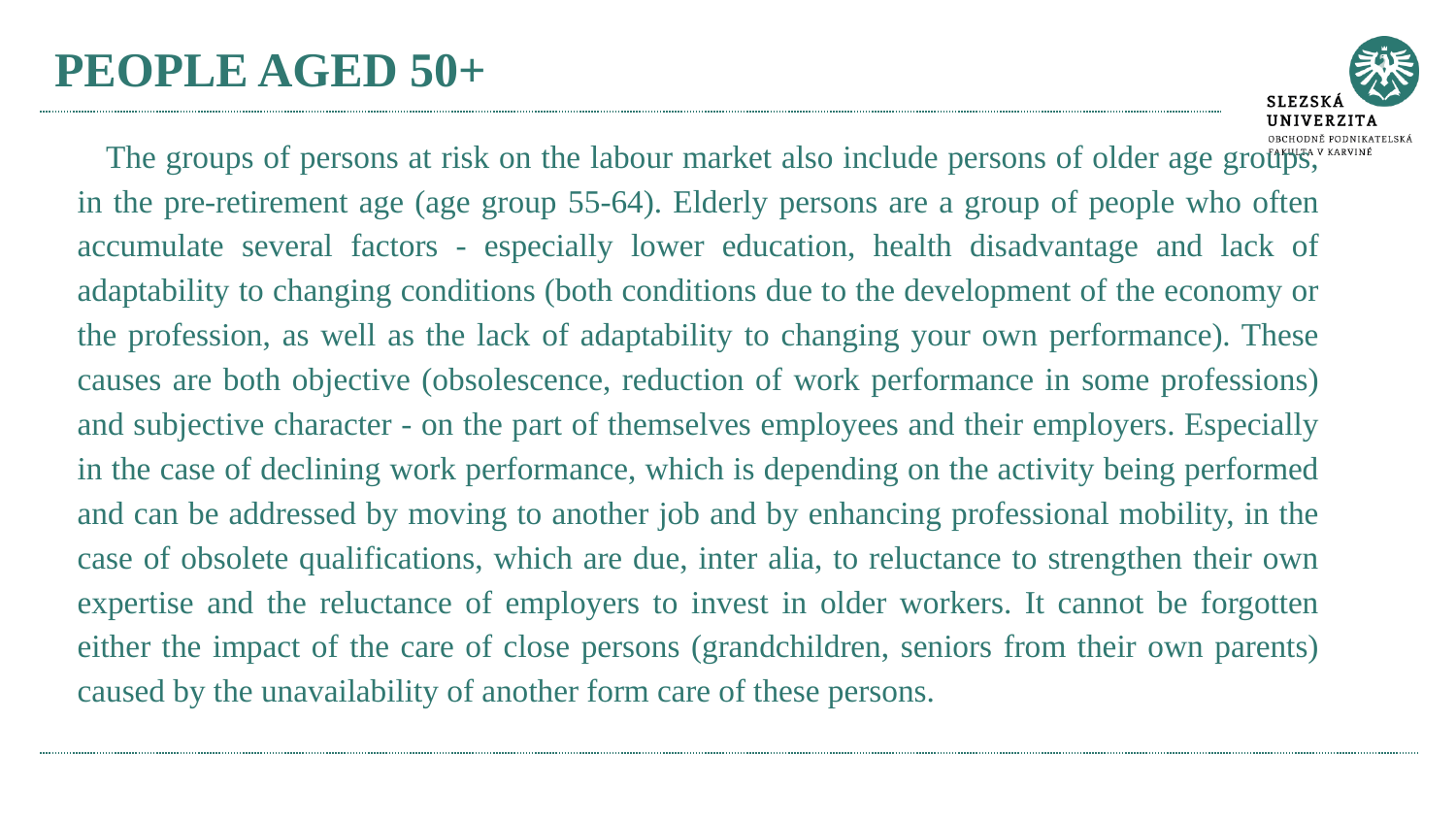

# People Aged 50+
The groups of persons at risk on the labour market also include persons of older age groups, in the pre-retirement age (age group 55-64). Elderly persons are a group of people who often accumulate several factors - especially lower education, health disadvantage and lack of adaptability to changing conditions (both conditions due to the development of the economy or the profession, as well as the lack of adaptability to changing your own performance). These causes are both objective (obsolescence, reduction of work performance in some professions) and subjective character - on the part of themselves employees and their employers. Especially in the case of declining work performance, which is depending on the activity being performed and can be addressed by moving to another job and by enhancing professional mobility, in the case of obsolete qualifications, which are due, inter alia, to reluctance to strengthen their own expertise and the reluctance of employers to invest in older workers. It cannot be forgotten either the impact of the care of close persons (grandchildren, seniors from their own parents) caused by the unavailability of another form care of these persons.